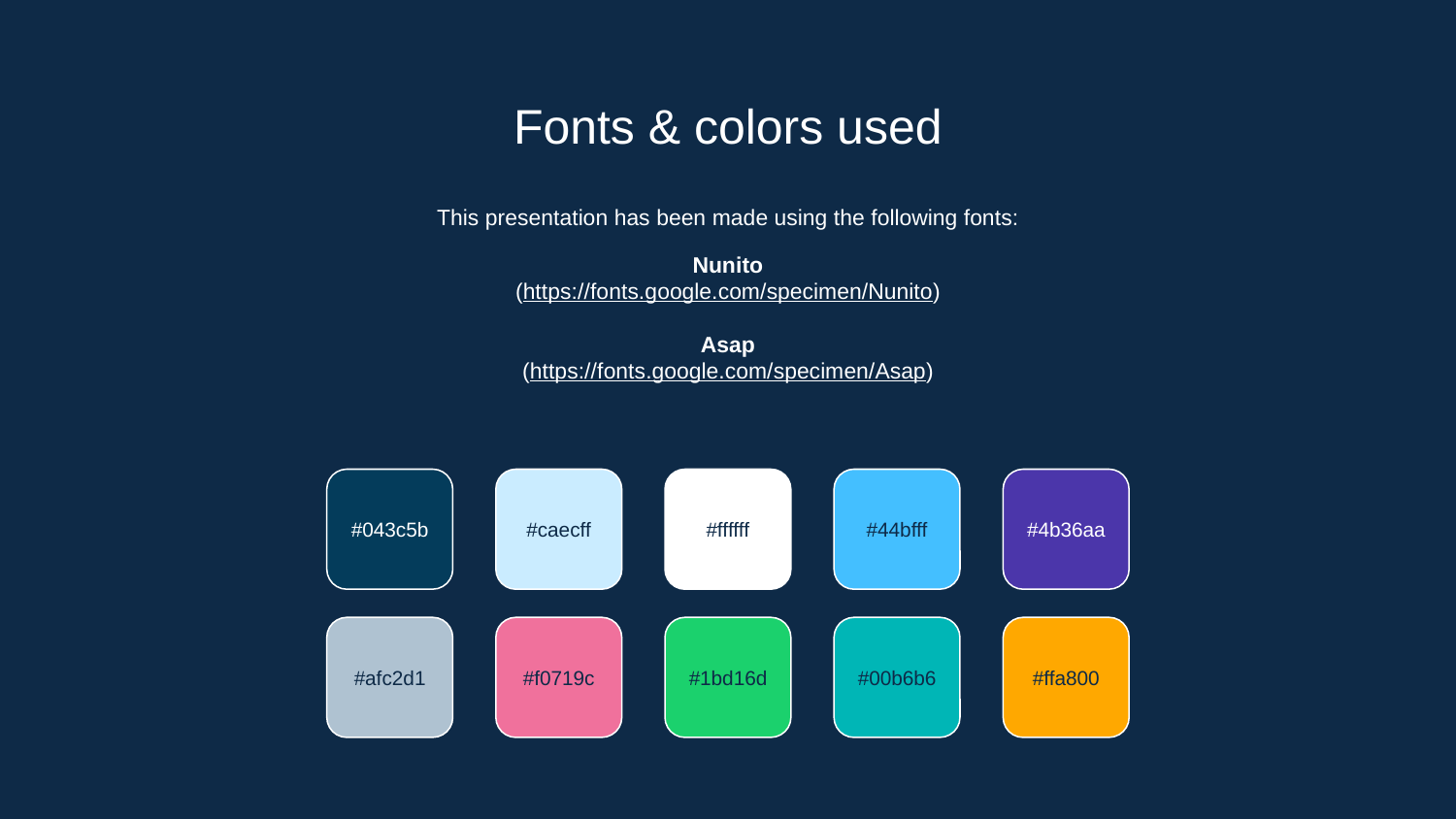

# Fonts & colors used
This presentation has been made using the following fonts:
Nunito
(https://fonts.google.com/specimen/Nunito)

Asap
(https://fonts.google.com/specimen/Asap)

#043c5b
#caecff
#ffffff
#44bfff
#4b36aa

#afc2d1
#f0719c
#1bd16d
#00b6b6
#ffa800